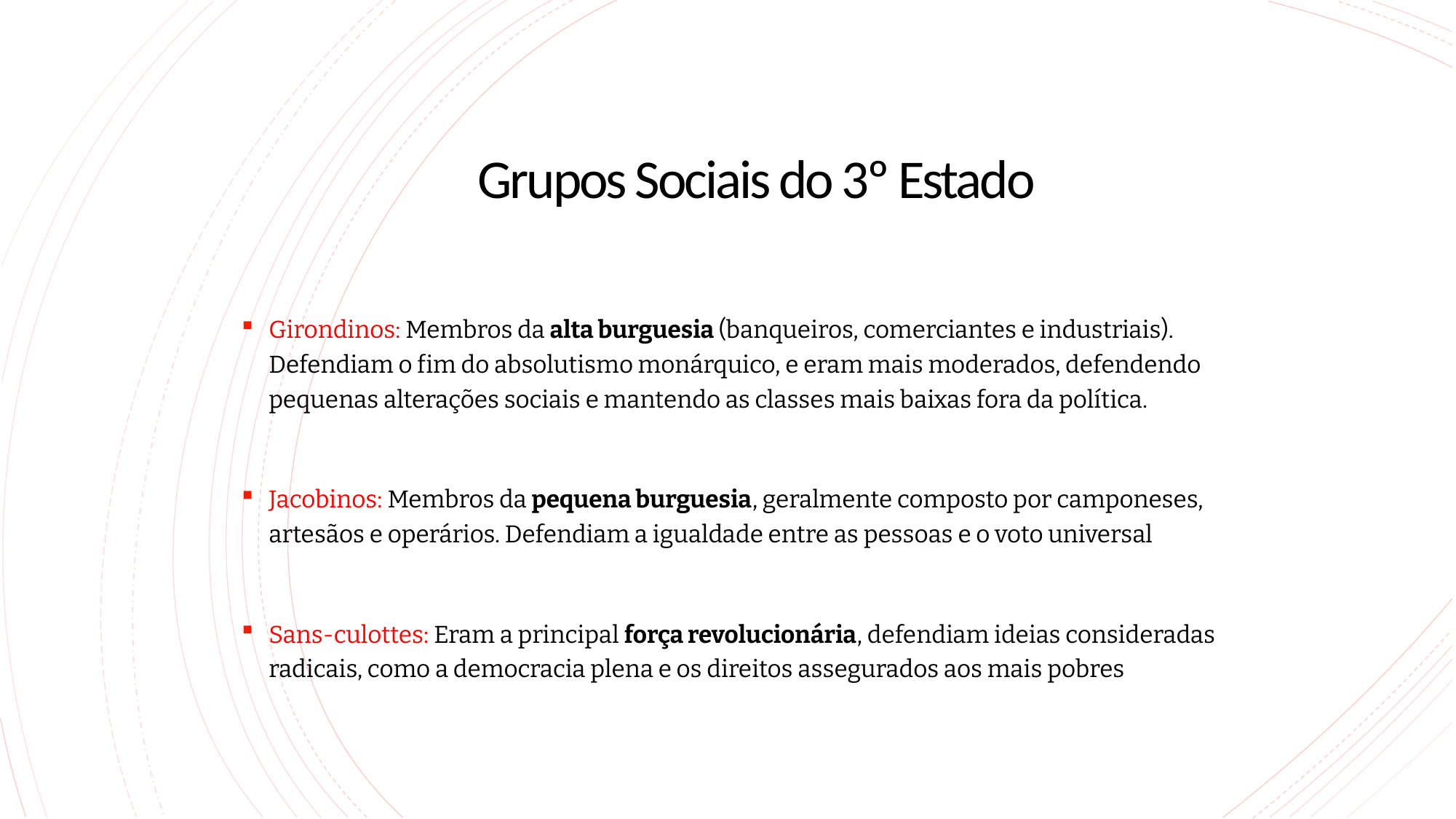

# Grupos Sociais do 3º Estado
Girondinos: Membros da alta burguesia (banqueiros, comerciantes e industriais). Defendiam o fim do absolutismo monárquico, e eram mais moderados, defendendo pequenas alterações sociais e mantendo as classes mais baixas fora da política.

Jacobinos: Membros da pequena burguesia, geralmente composto por camponeses, artesãos e operários. Defendiam a igualdade entre as pessoas e o voto universal

Sans-culottes: Eram a principal força revolucionária, defendiam ideias consideradas radicais, como a democracia plena e os direitos assegurados aos mais pobres